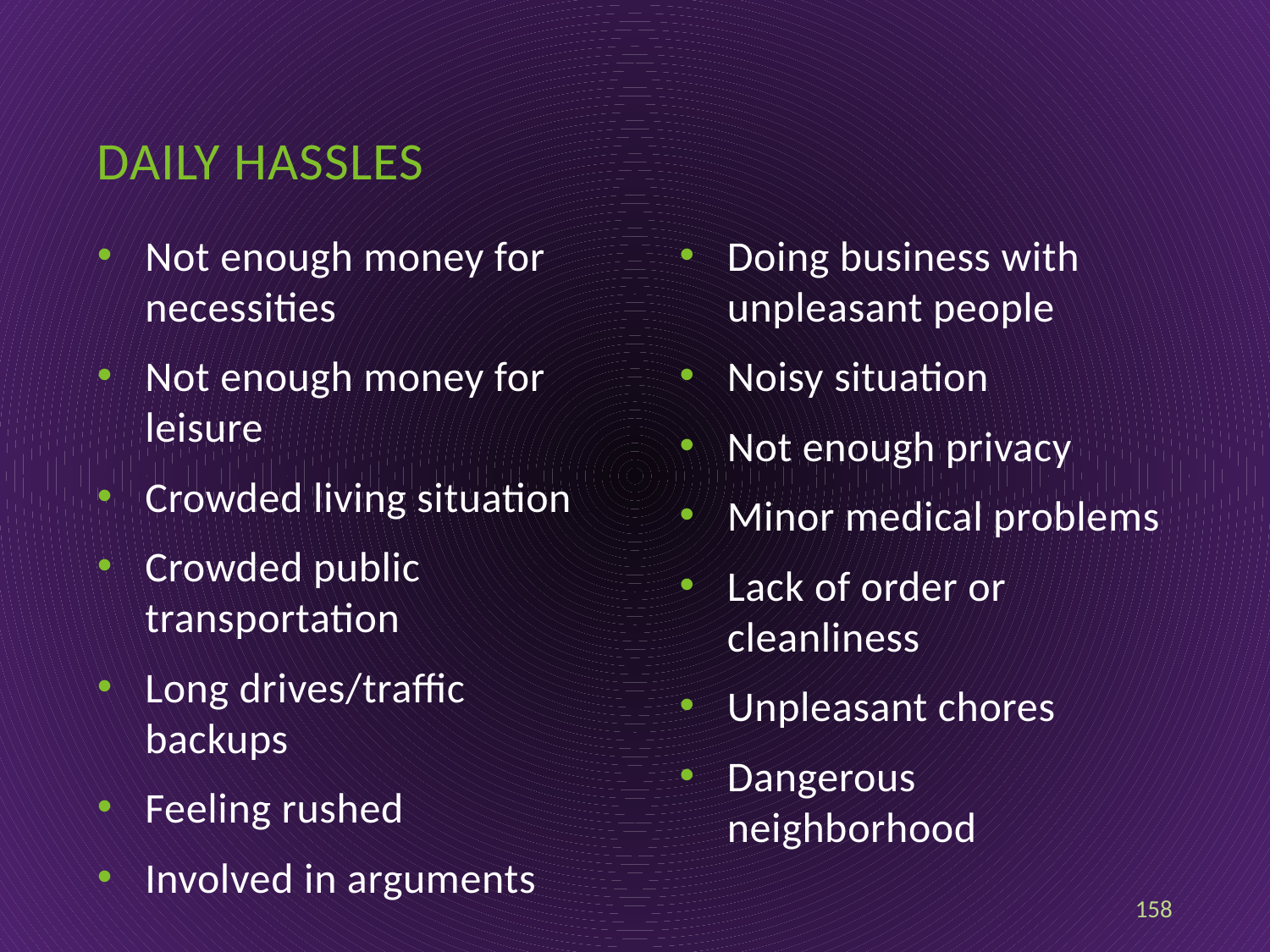

# Daily hassles
Not enough money for necessities
Not enough money for leisure
Crowded living situation
Crowded public transportation
Long drives/traffic backups
Feeling rushed
Involved in arguments
Doing business with unpleasant people
Noisy situation
Not enough privacy
Minor medical problems
Lack of order or cleanliness
Unpleasant chores
Dangerous neighborhood
158